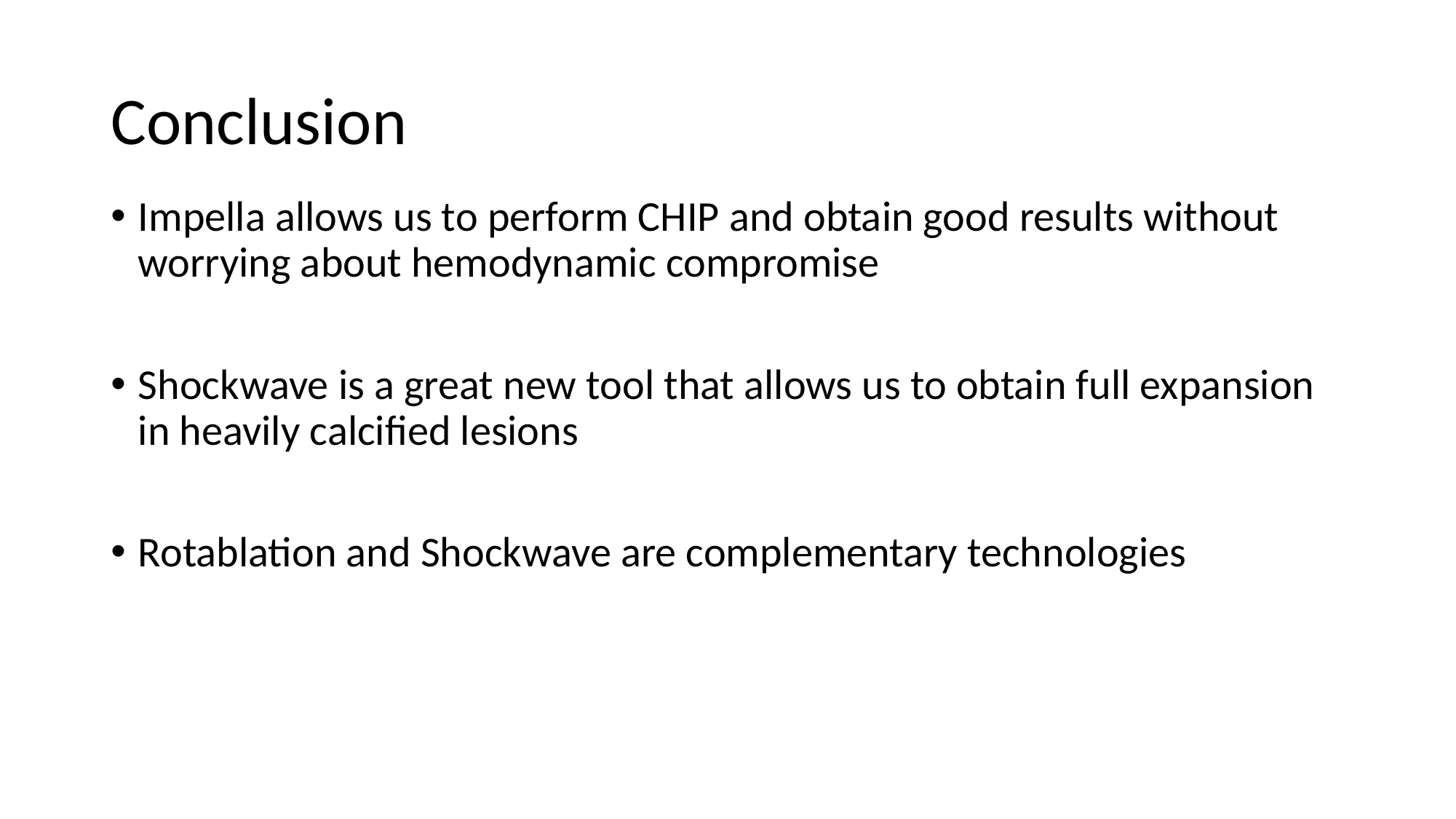

# Conclusion
Impella allows us to perform CHIP and obtain good results without worrying about hemodynamic compromise

Shockwave is a great new tool that allows us to obtain full expansion in heavily calcified lesions

Rotablation and Shockwave are complementary technologies